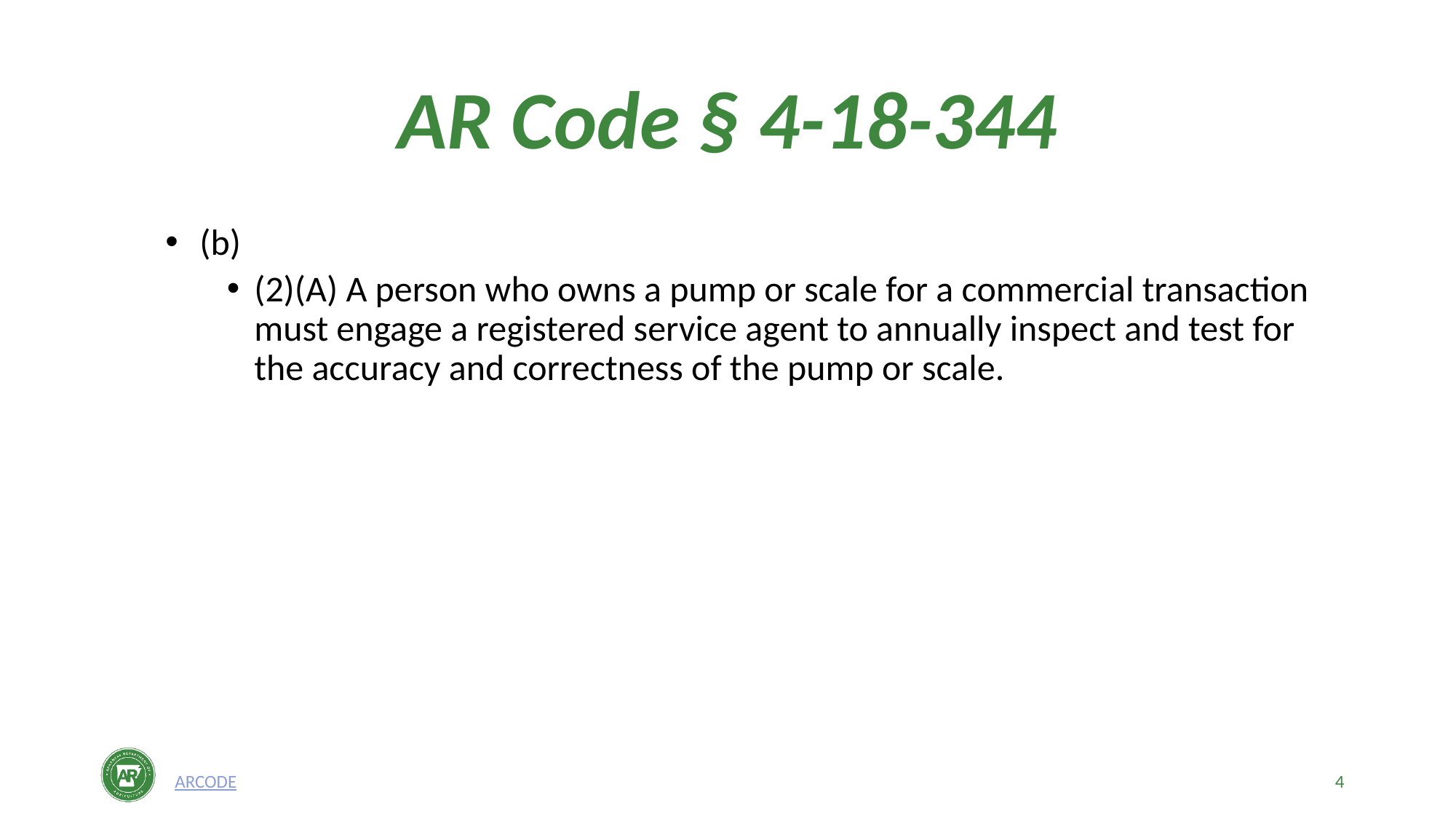

# AR Code § 4-18-344
(b)
(2)(A) A person who owns a pump or scale for a commercial transaction must engage a registered service agent to annually inspect and test for the accuracy and correctness of the pump or scale.
ARCODE
4